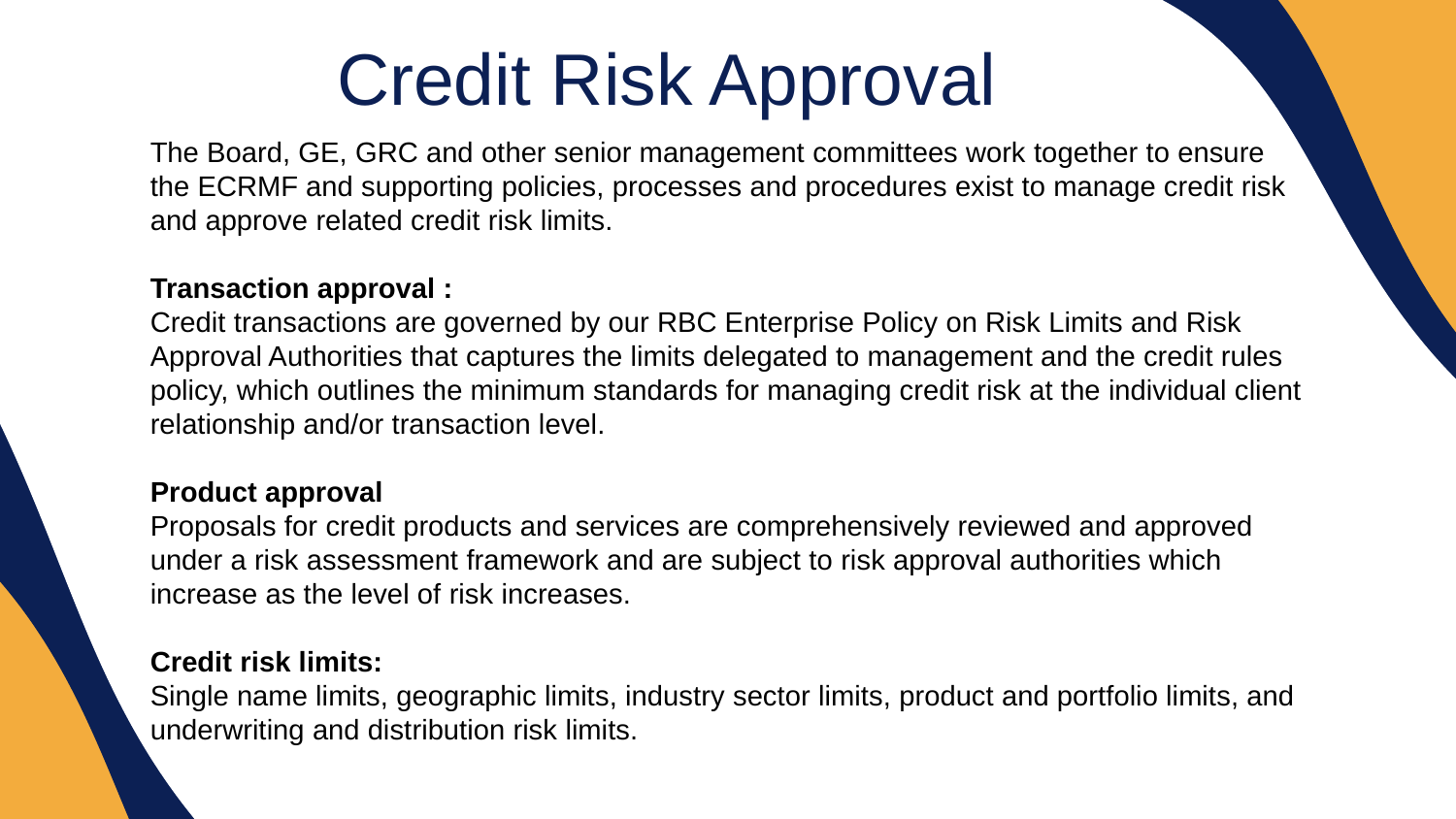

Credit Risk Approval

The Board, GE, GRC and other senior management committees work together to ensure the ECRMF and supporting policies, processes and procedures exist to manage credit risk and approve related credit risk limits.

Transaction approval :
Credit transactions are governed by our RBC Enterprise Policy on Risk Limits and Risk Approval Authorities that captures the limits delegated to management and the credit rules policy, which outlines the minimum standards for managing credit risk at the individual client relationship and/or transaction level.

Product approval
Proposals for credit products and services are comprehensively reviewed and approved under a risk assessment framework and are subject to risk approval authorities which increase as the level of risk increases.

Credit risk limits:
Single name limits, geographic limits, industry sector limits, product and portfolio limits, and underwriting and distribution risk limits.